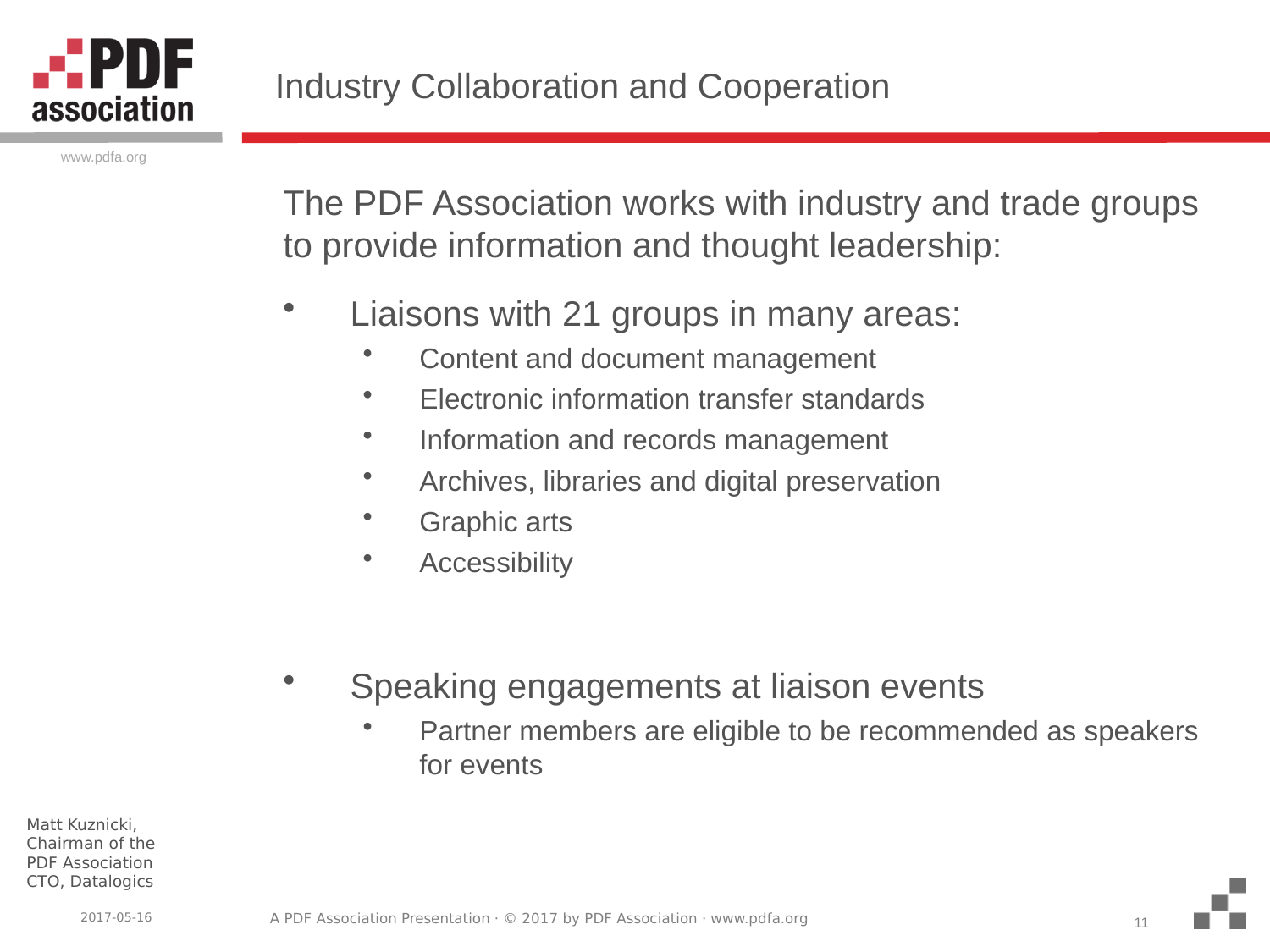

# Industry Collaboration and Cooperation
The PDF Association works with industry and trade groups to provide information and thought leadership:
Liaisons with 21 groups in many areas:
Content and document management
Electronic information transfer standards
Information and records management
Archives, libraries and digital preservation
Graphic arts
Accessibility

Speaking engagements at liaison events
Partner members are eligible to be recommended as speakers for events
11